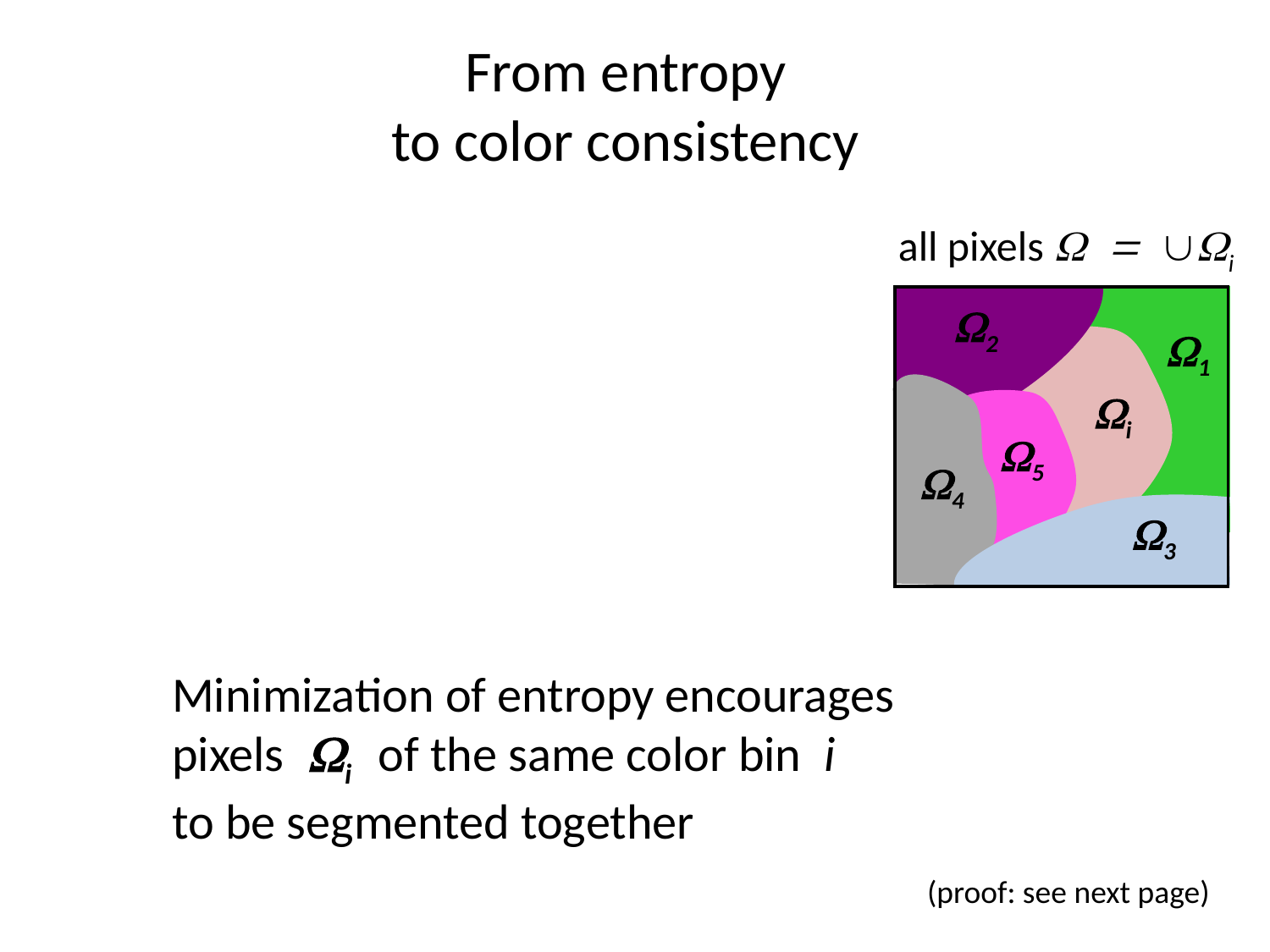

# From entropy to color consistency
all pixels Ω = ∪Ωi

Ω2
Ω1
Ωi
Ω5
Ω4
Ω3
Minimization of entropy encourages
pixels  Ωi    of the same color bin  i
to be segmented together
(proof: see next page)